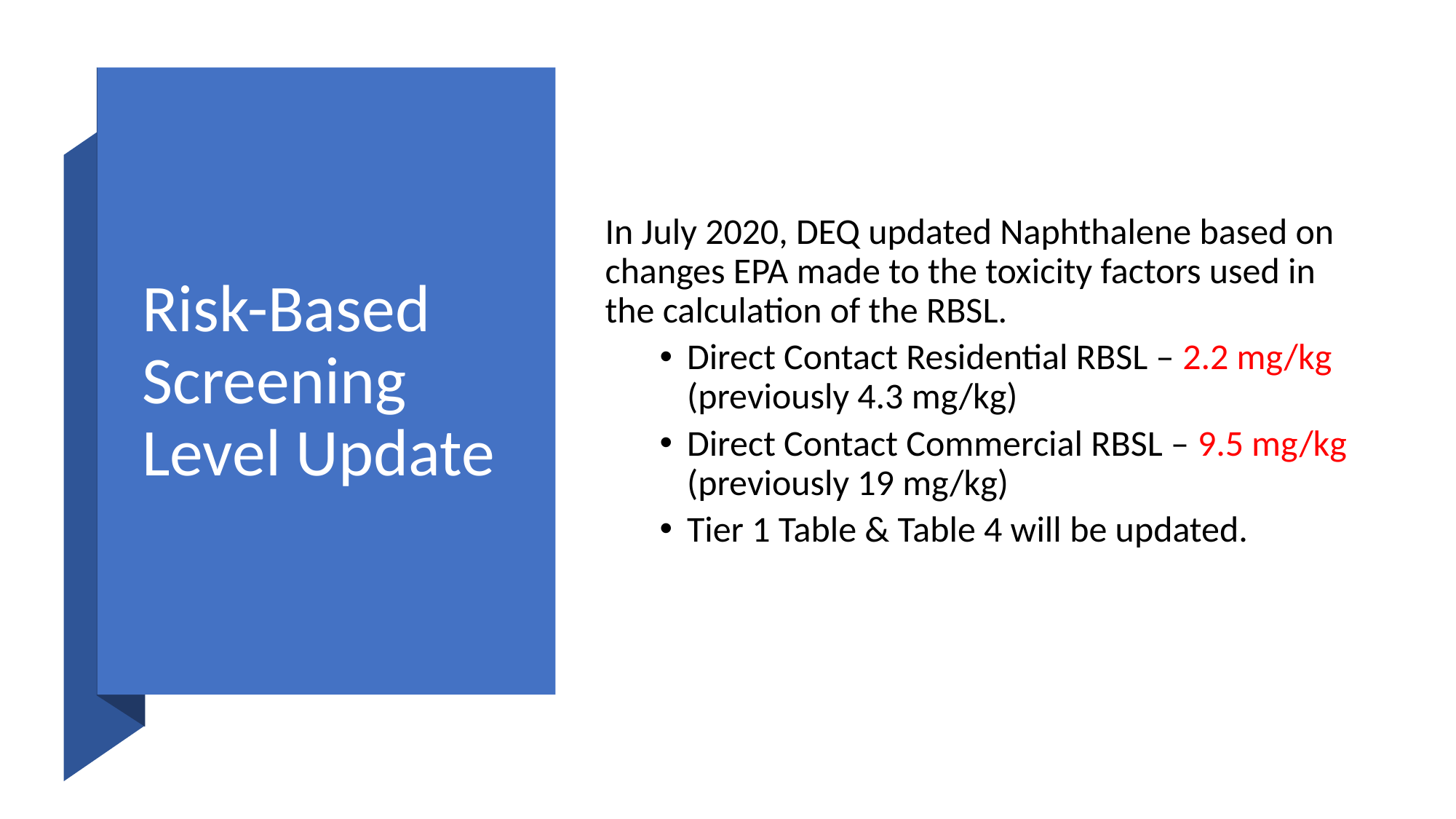

# Risk-Based Screening Level Update
In July 2020, DEQ updated Naphthalene based on changes EPA made to the toxicity factors used in the calculation of the RBSL.
Direct Contact Residential RBSL – 2.2 mg/kg (previously 4.3 mg/kg)
Direct Contact Commercial RBSL – 9.5 mg/kg (previously 19 mg/kg)
Tier 1 Table & Table 4 will be updated.